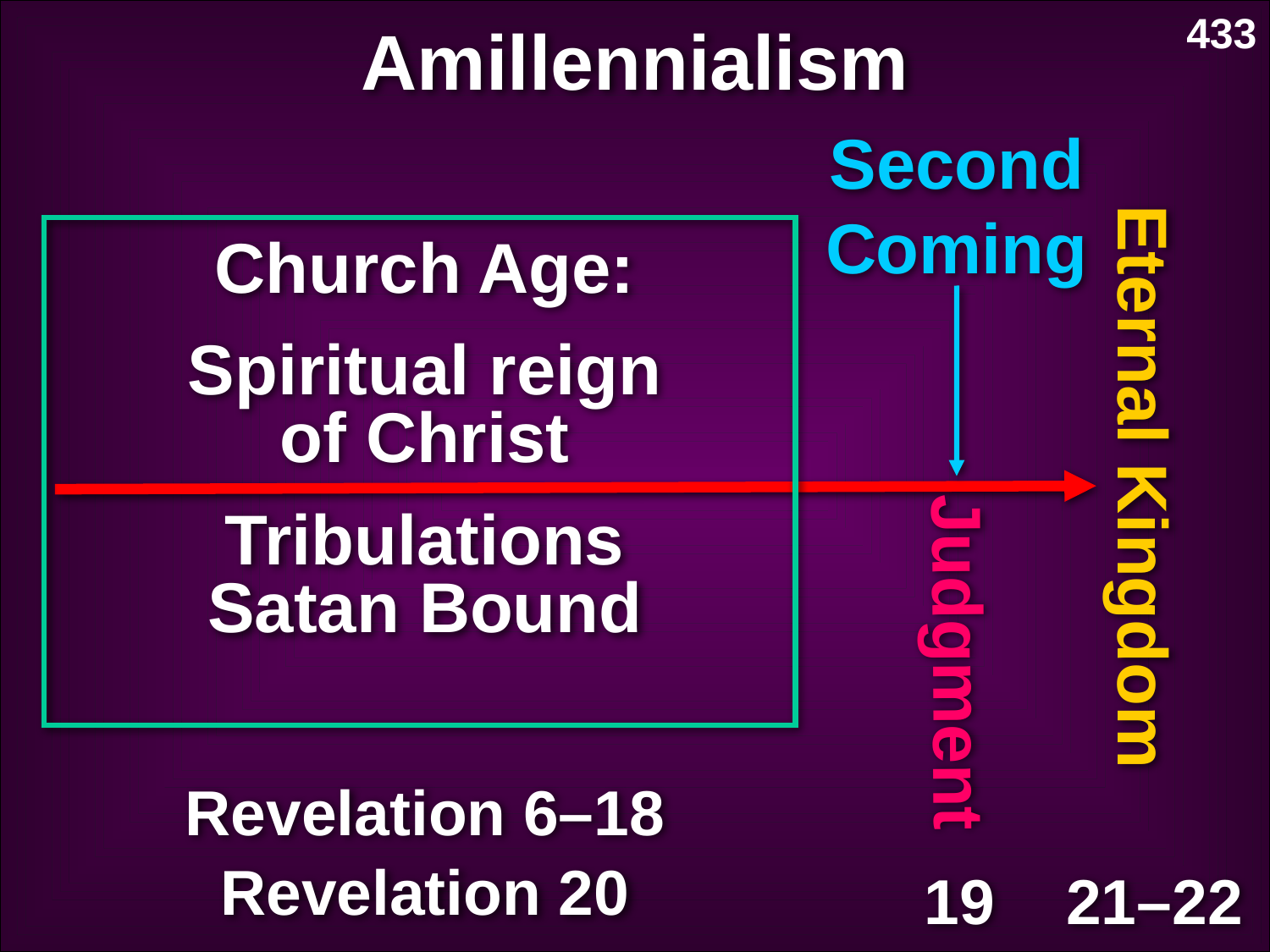

433
Amillennialism
Second Coming
Church Age:

Spiritual reign of Christ
Tribulations
Satan Bound
Eternal Kingdom

Judgment
Revelation 6–18
Revelation 20
19
21–22